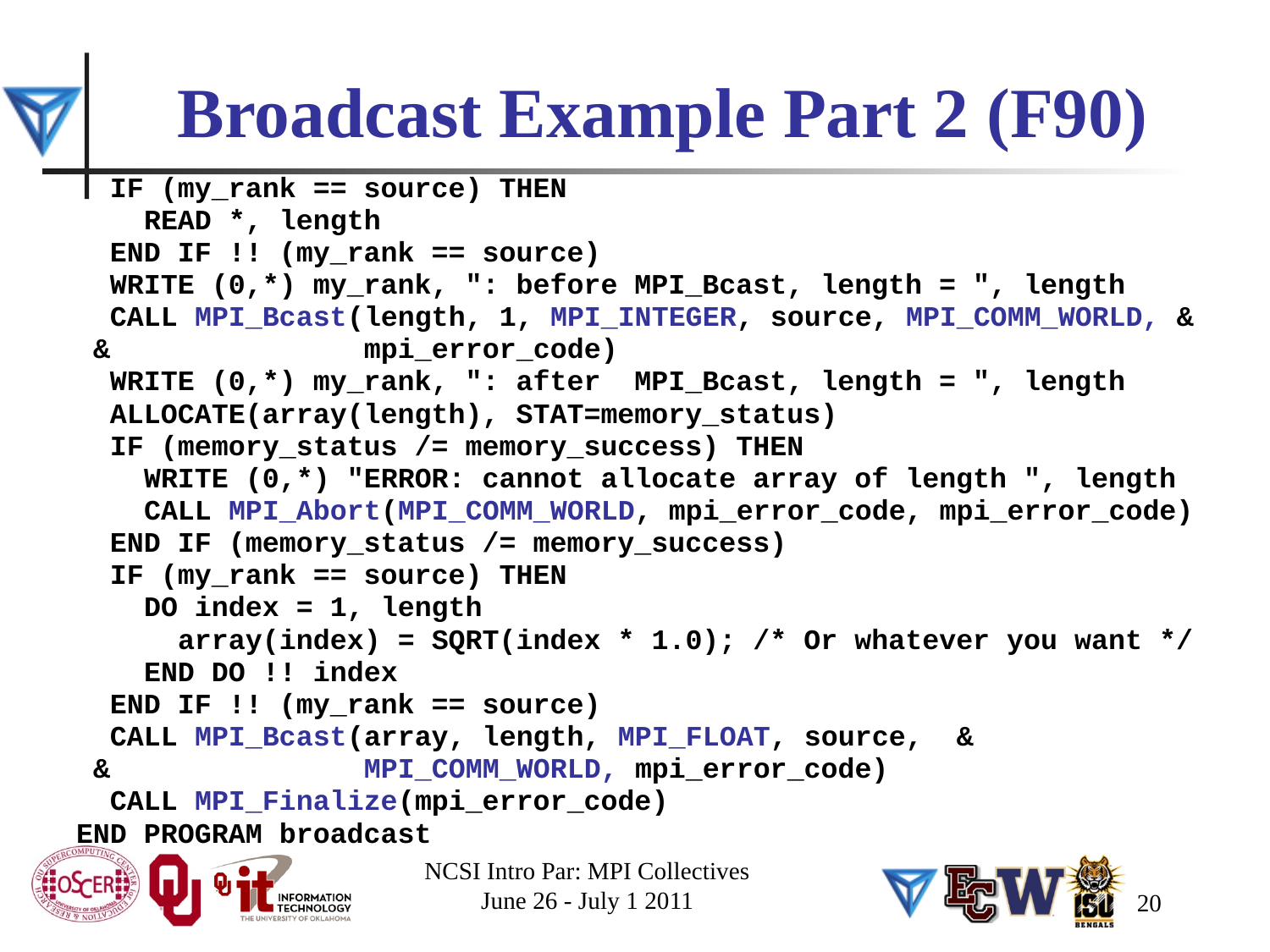

# Broadcast Example Part 2 (F90)
  IF (my_rank == source) THEN
    READ *, length
  END IF !! (my_rank == source)
  WRITE (0,*) my_rank, ": before MPI_Bcast, length = ", length
  CALL MPI_Bcast(length, 1, MPI_INTEGER, source, MPI_COMM_WORLD, &
 &               mpi_error_code)
  WRITE (0,*) my_rank, ": after  MPI_Bcast, length = ", length
  ALLOCATE(array(length), STAT=memory_status)
  IF (memory_status /= memory_success) THEN
    WRITE (0,*) "ERROR: cannot allocate array of length ", length
    CALL MPI_Abort(MPI_COMM_WORLD, mpi_error_code, mpi_error_code)
  END IF (memory_status /= memory_success)
  IF (my_rank == source) THEN
    DO index = 1, length
      array(index) = SQRT(index * 1.0); /* Or whatever you want */
    END DO !! index
  END IF !! (my_rank == source)
  CALL MPI_Bcast(array, length, MPI_FLOAT, source,  &
 &               MPI_COMM_WORLD, mpi_error_code)
  CALL MPI_Finalize(mpi_error_code)
END PROGRAM broadcast
NCSI Intro Par: MPI Collectives
June 26 - July 1 2011
20